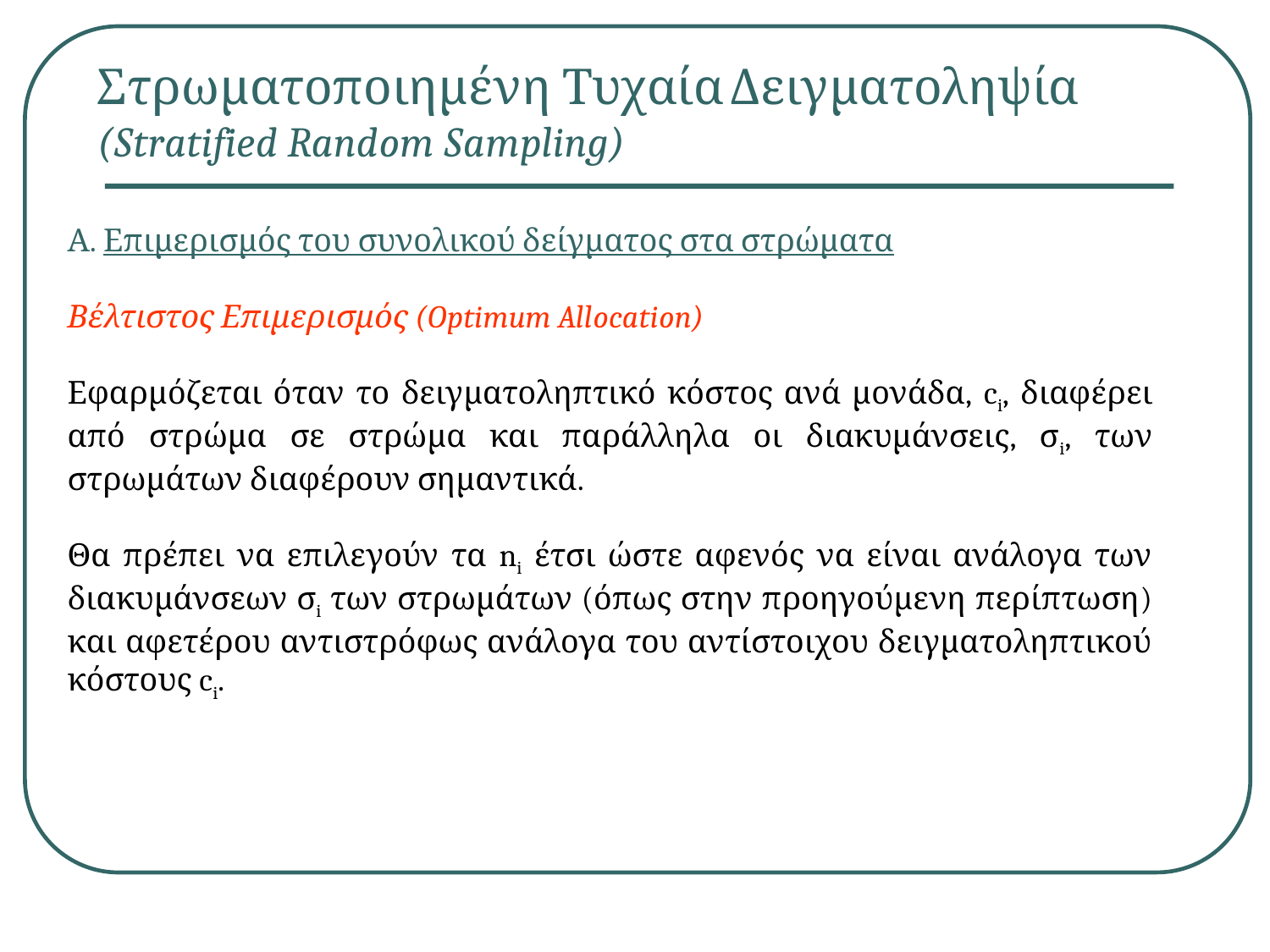

Στρωματοποιημένη Τυχαία Δειγματοληψία (Stratified Random Sampling)
Α. Επιμερισμός του συνολικού δείγματος στα στρώματα

Βέλτιστος Επιμερισμός (Optimum Allocation)

Εφαρμόζεται όταν το δειγματοληπτικό κόστος ανά μονάδα, ci, διαφέρει από στρώμα σε στρώμα και παράλληλα οι διακυμάνσεις, σi, των στρωμάτων διαφέρουν σημαντικά.

Θα πρέπει να επιλεγούν τα ni έτσι ώστε αφενός να είναι ανάλογα των διακυμάνσεων σi των στρωμάτων (όπως στην προηγούμενη περίπτωση) και αφετέρου αντιστρόφως ανάλογα του αντίστοιχου δειγματοληπτικού κόστους ci.